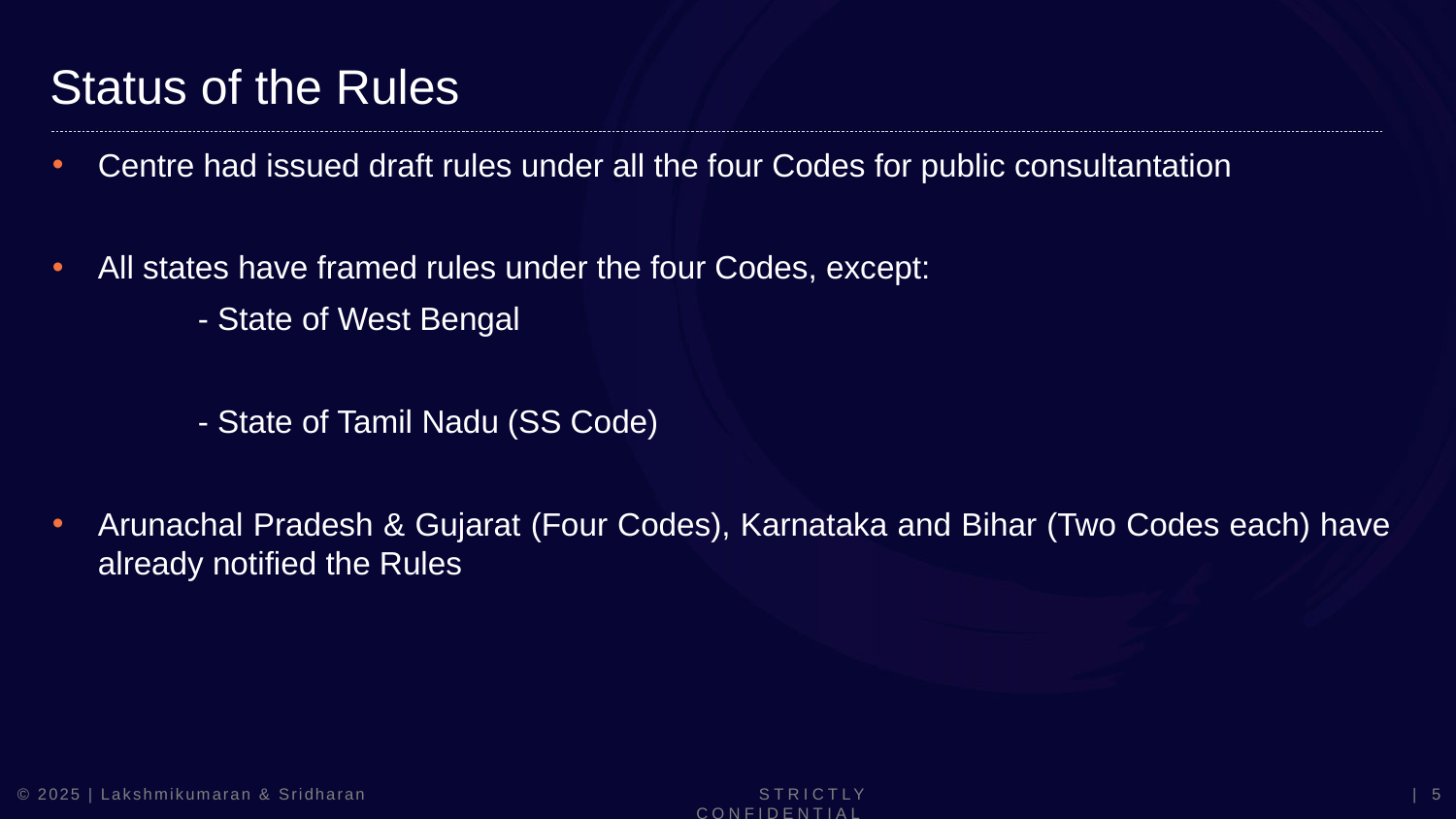

Status of the Rules

Centre had issued draft rules under all the four Codes for public consultantation

All states have framed rules under the four Codes, except:
	- State of West Bengal

	- State of Tamil Nadu (SS Code)

Arunachal Pradesh & Gujarat (Four Codes), Karnataka and Bihar (Two Codes each) have already notified the Rules